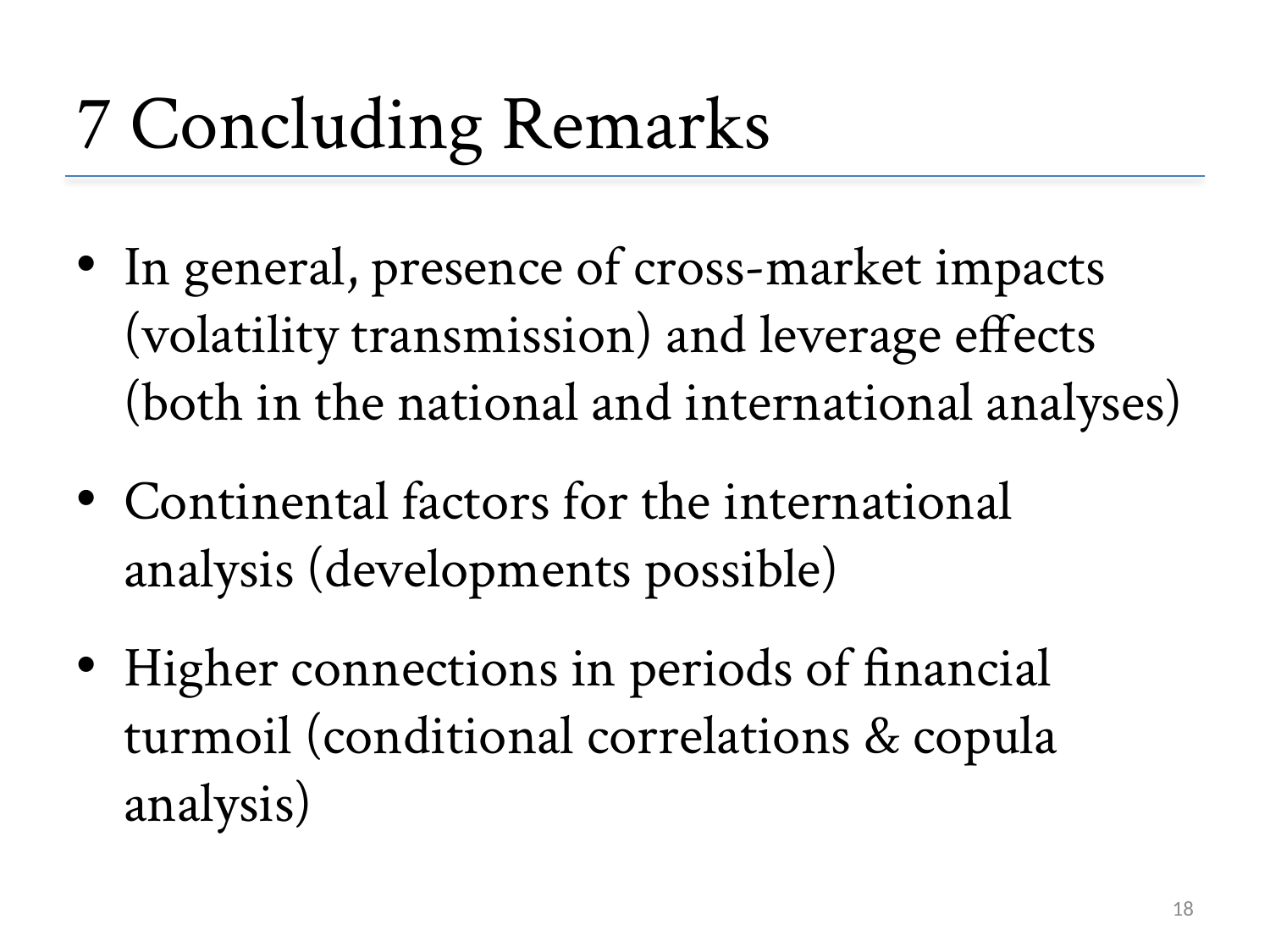

# 7 Concluding Remarks
In general, presence of cross-market impacts (volatility transmission) and leverage effects (both in the national and international analyses)

Continental factors for the international analysis (developments possible)

Higher connections in periods of financial turmoil (conditional correlations & copula analysis)
18